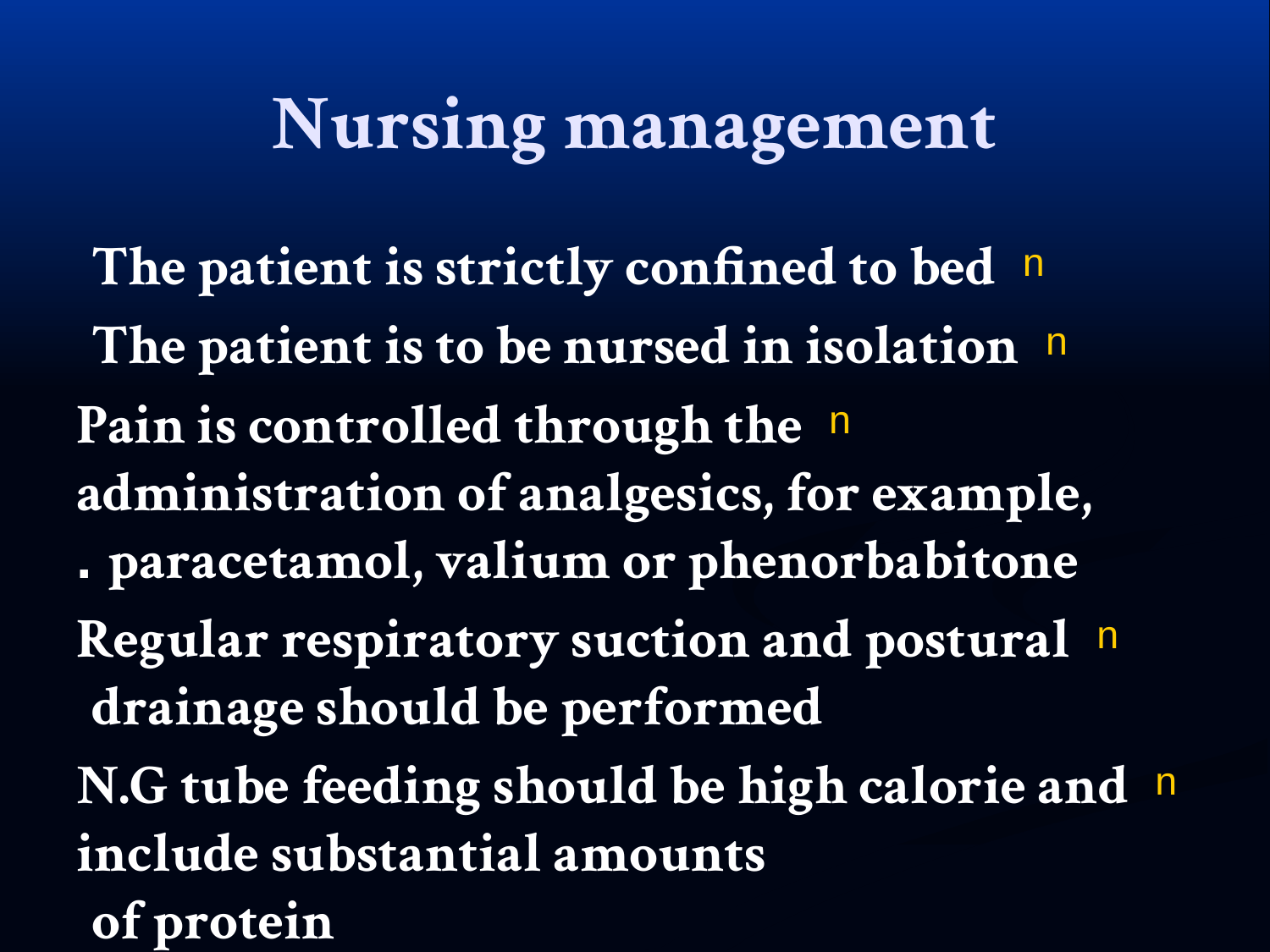

# Nursing management
The patient is strictly confined to bed
The patient is to be nursed in isolation
Pain is controlled through the administration of analgesics, for example, paracetamol, valium or phenorbabitone .
Regular respiratory suction and postural drainage should be performed
N.G tube feeding should be high calorie and include substantial amounts
of protein